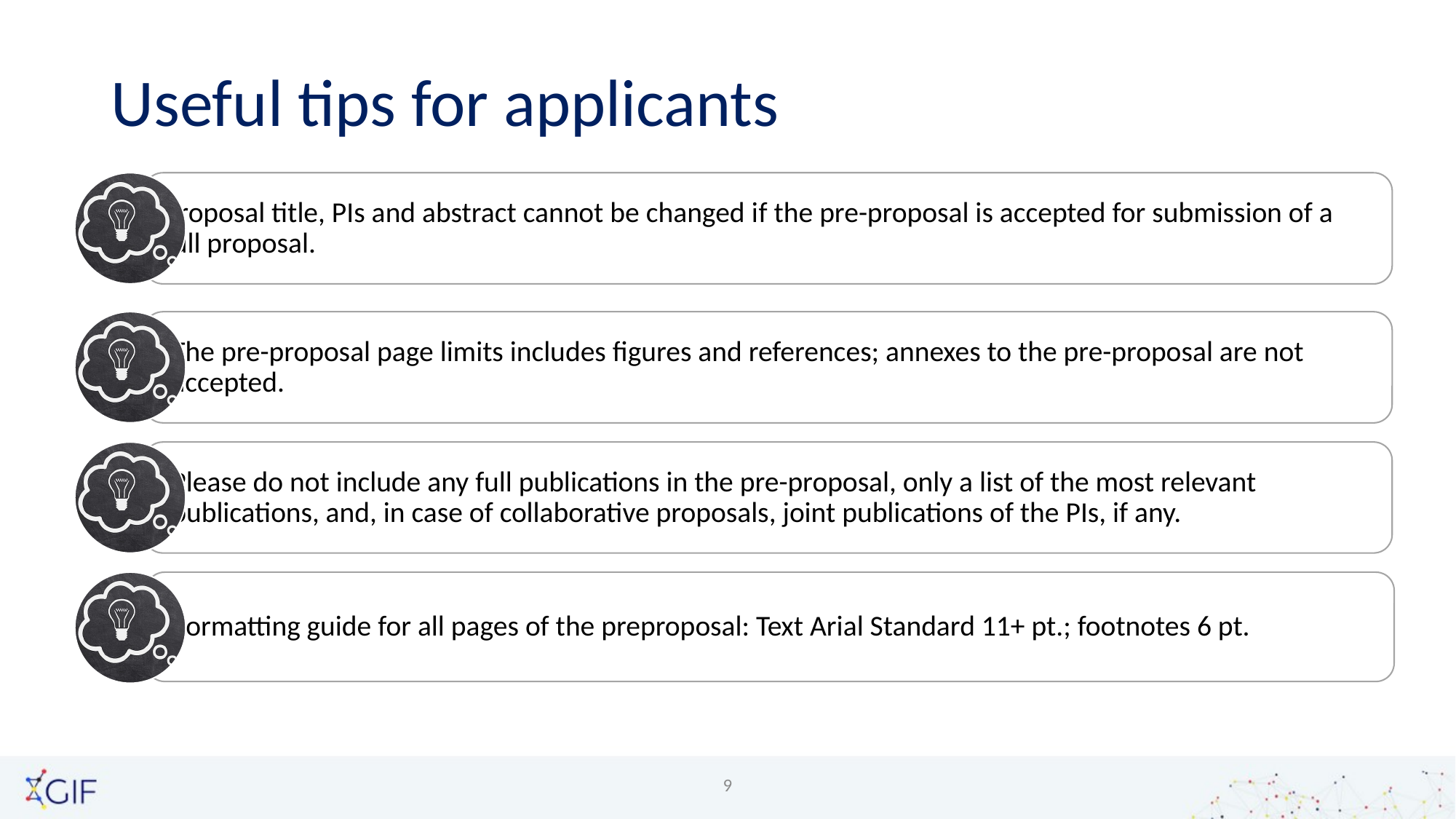

# Useful tips for applicants
Proposal title, PIs and abstract cannot be changed if the pre-proposal is accepted for submission of a full proposal.
The pre-proposal page limits includes figures and references; annexes to the pre-proposal are not accepted.
Please do not include any full publications in the pre-proposal, only a list of the most relevant publications, and, in case of collaborative proposals, joint publications of the PIs, if any.
Formatting guide for all pages of the preproposal: Text Arial Standard 11+ pt.; footnotes 6 pt.
9